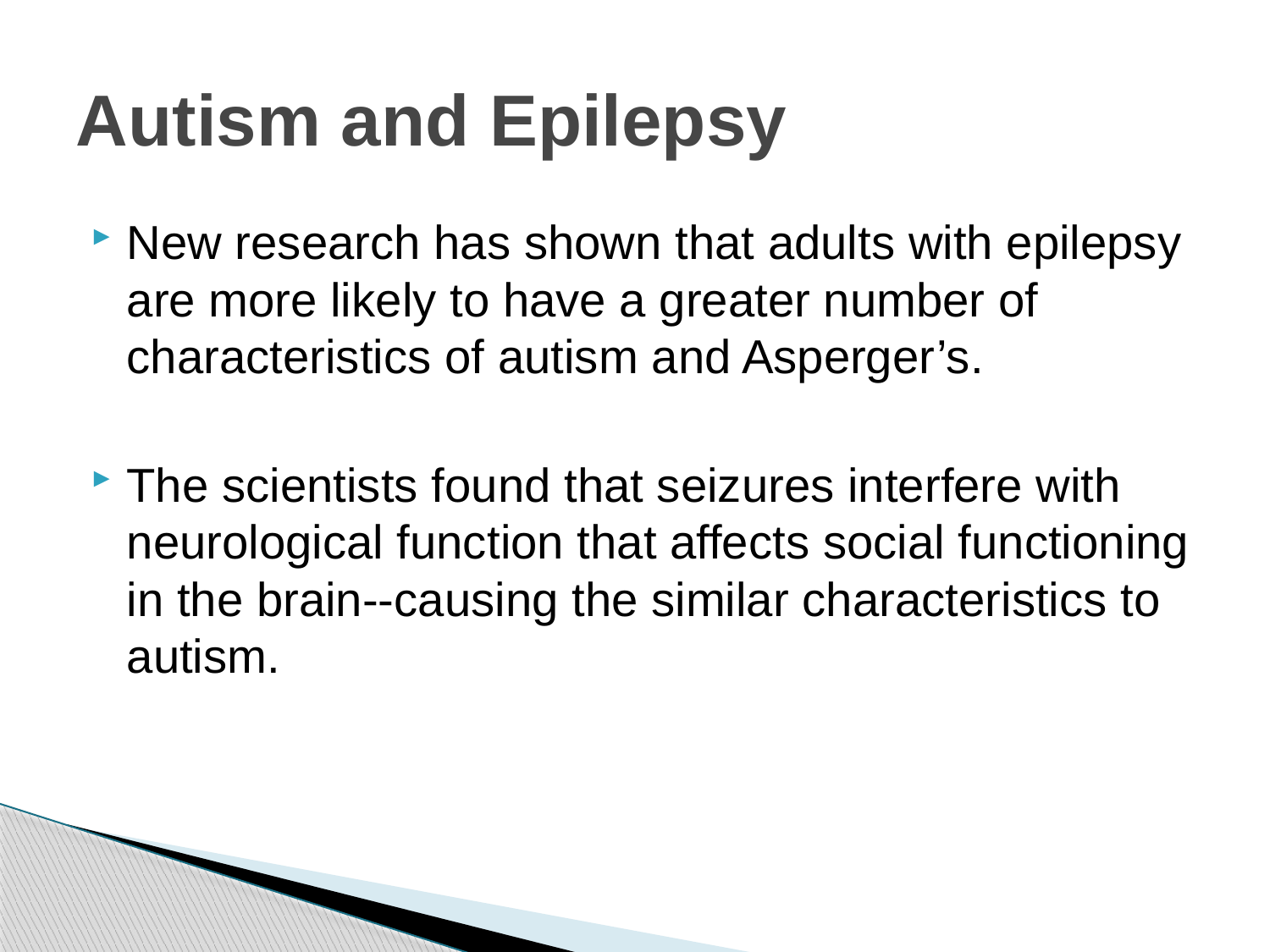

# Autism and Epilepsy
New research has shown that adults with epilepsy are more likely to have a greater number of characteristics of autism and Asperger’s.

The scientists found that seizures interfere with neurological function that affects social functioning in the brain--causing the similar characteristics to autism.